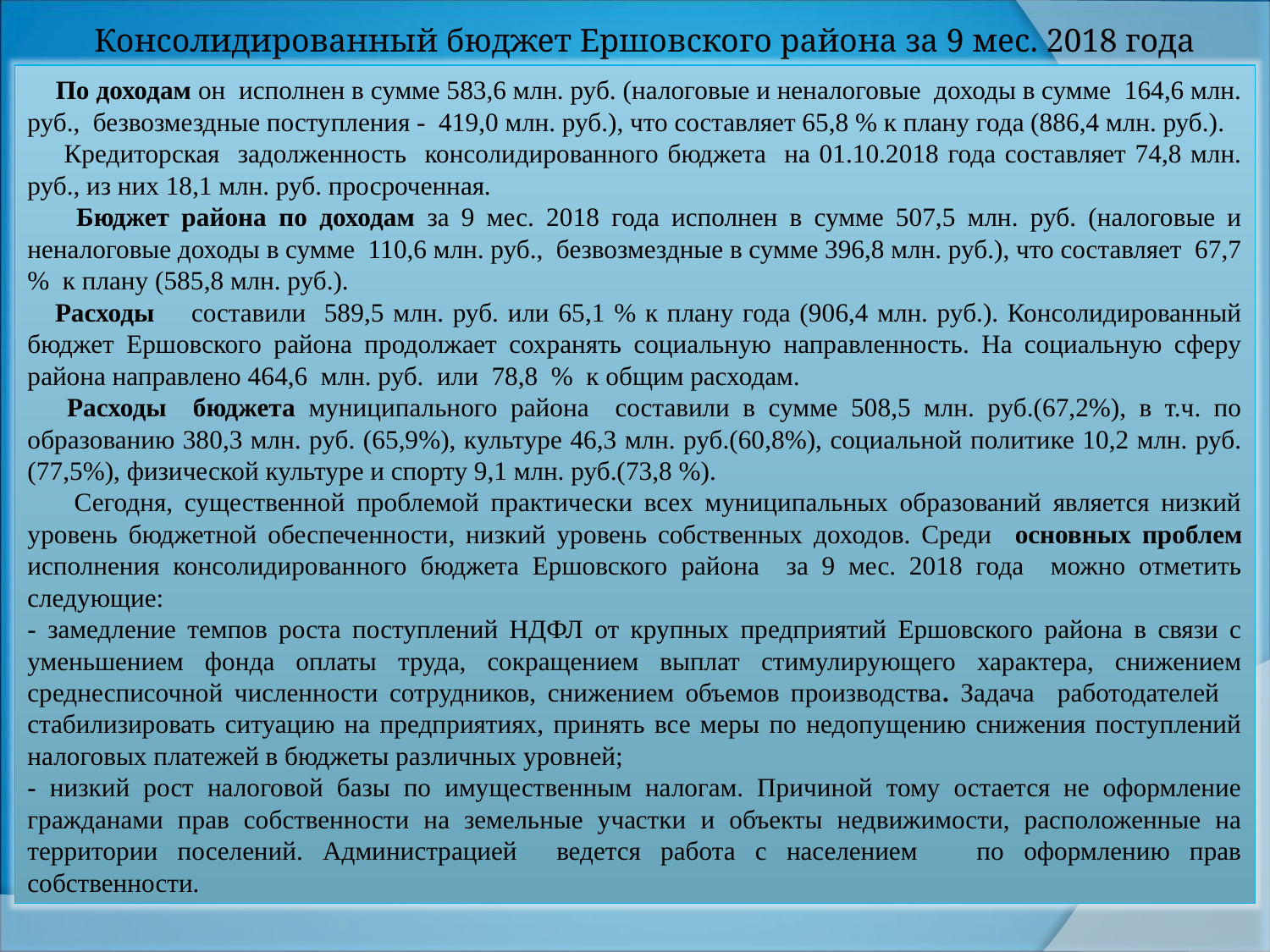

Консолидированный бюджет Ершовского района за 9 мес. 2018 года
    По доходам он  исполнен в сумме 583,6 млн. руб. (налоговые и неналоговые  доходы в сумме  164,6 млн. руб.,  безвозмездные поступления -  419,0 млн. руб.), что составляет 65,8 % к плану года (886,4 млн. руб.).
    Кредиторская  задолженность  консолидированного бюджета  на 01.10.2018 года составляет 74,8 млн. руб., из них 18,1 млн. руб. просроченная.
    Бюджет района по доходам за 9 мес. 2018 года исполнен в сумме 507,5 млн. руб. (налоговые и неналоговые доходы в сумме  110,6 млн. руб.,  безвозмездные в сумме 396,8 млн. руб.), что составляет  67,7 %  к плану (585,8 млн. руб.).
   Расходы    составили  589,5 млн. руб. или 65,1 % к плану года (906,4 млн. руб.). Консолидированный бюджет Ершовского района продолжает сохранять социальную направленность. На социальную сферу района направлено 464,6  млн. руб.  или  78,8  %  к общим расходам.
   Расходы  бюджета муниципального района  составили в сумме 508,5 млн. руб.(67,2%), в т.ч. по образованию 380,3 млн. руб. (65,9%), культуре 46,3 млн. руб.(60,8%), социальной политике 10,2 млн. руб. (77,5%), физической культуре и спорту 9,1 млн. руб.(73,8 %).
    Сегодня, существенной проблемой практически всех муниципальных образований является низкий уровень бюджетной обеспеченности, низкий уровень собственных доходов. Среди  основных проблем исполнения консолидированного бюджета Ершовского района  за 9 мес. 2018 года  можно отметить следующие:
- замедление темпов роста поступлений НДФЛ от крупных предприятий Ершовского района в связи с уменьшением фонда оплаты труда, сокращением выплат стимулирующего характера, снижением среднесписочной численности сотрудников, снижением объемов производства. Задача  работодателей   стабилизировать ситуацию на предприятиях, принять все меры по недопущению снижения поступлений налоговых платежей в бюджеты различных уровней;
- низкий рост налоговой базы по имущественным налогам. Причиной тому остается не оформление гражданами прав собственности на земельные участки и объекты недвижимости, расположенные на территории поселений. Администрацией  ведется работа с населением   по оформлению прав собственности.